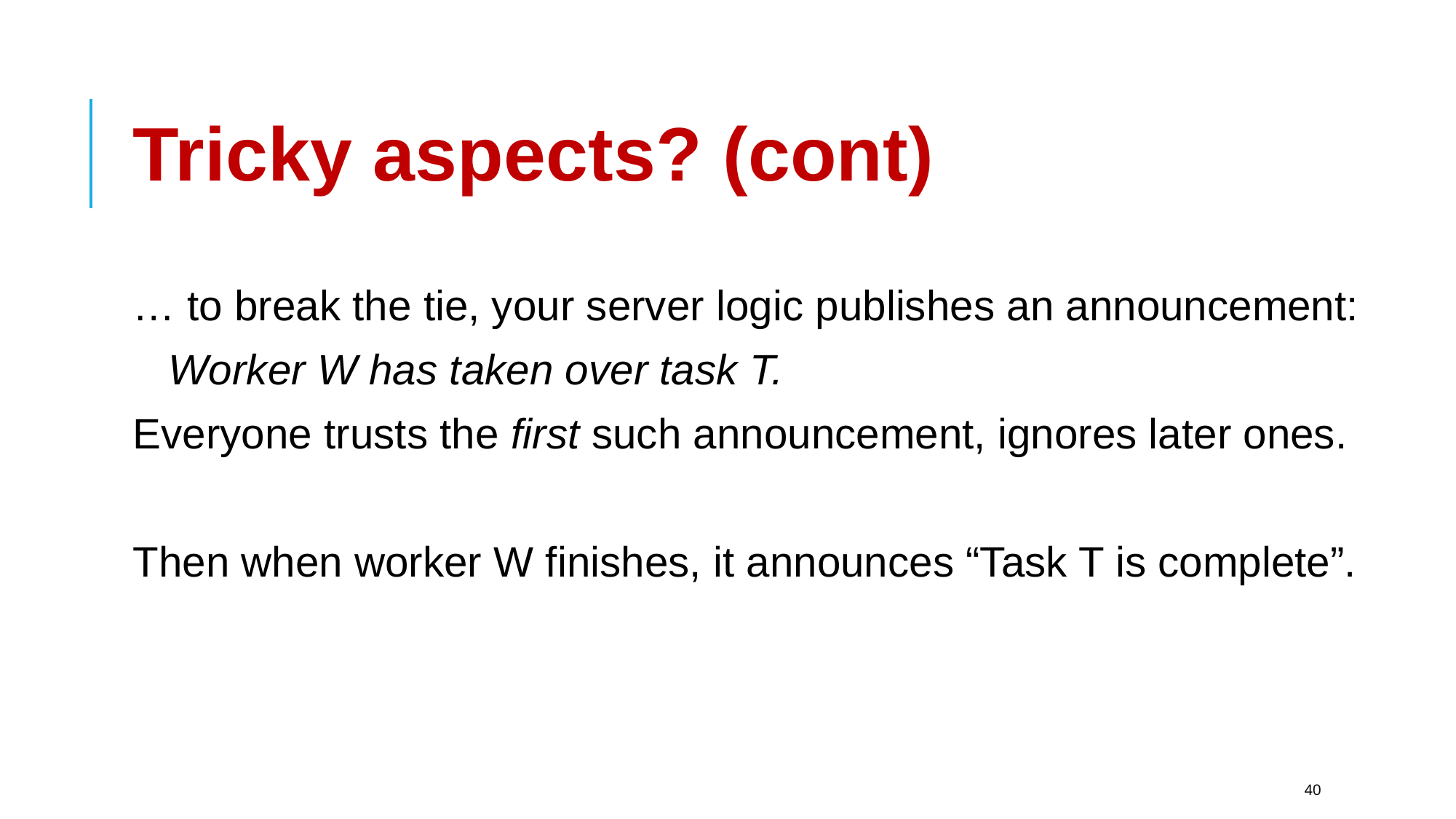

# Tricky aspects? (cont)
… to break the tie, your server logic publishes an announcement:
   Worker W has taken over task T.
Everyone trusts the first such announcement, ignores later ones.

Then when worker W finishes, it announces “Task T is complete”.
40